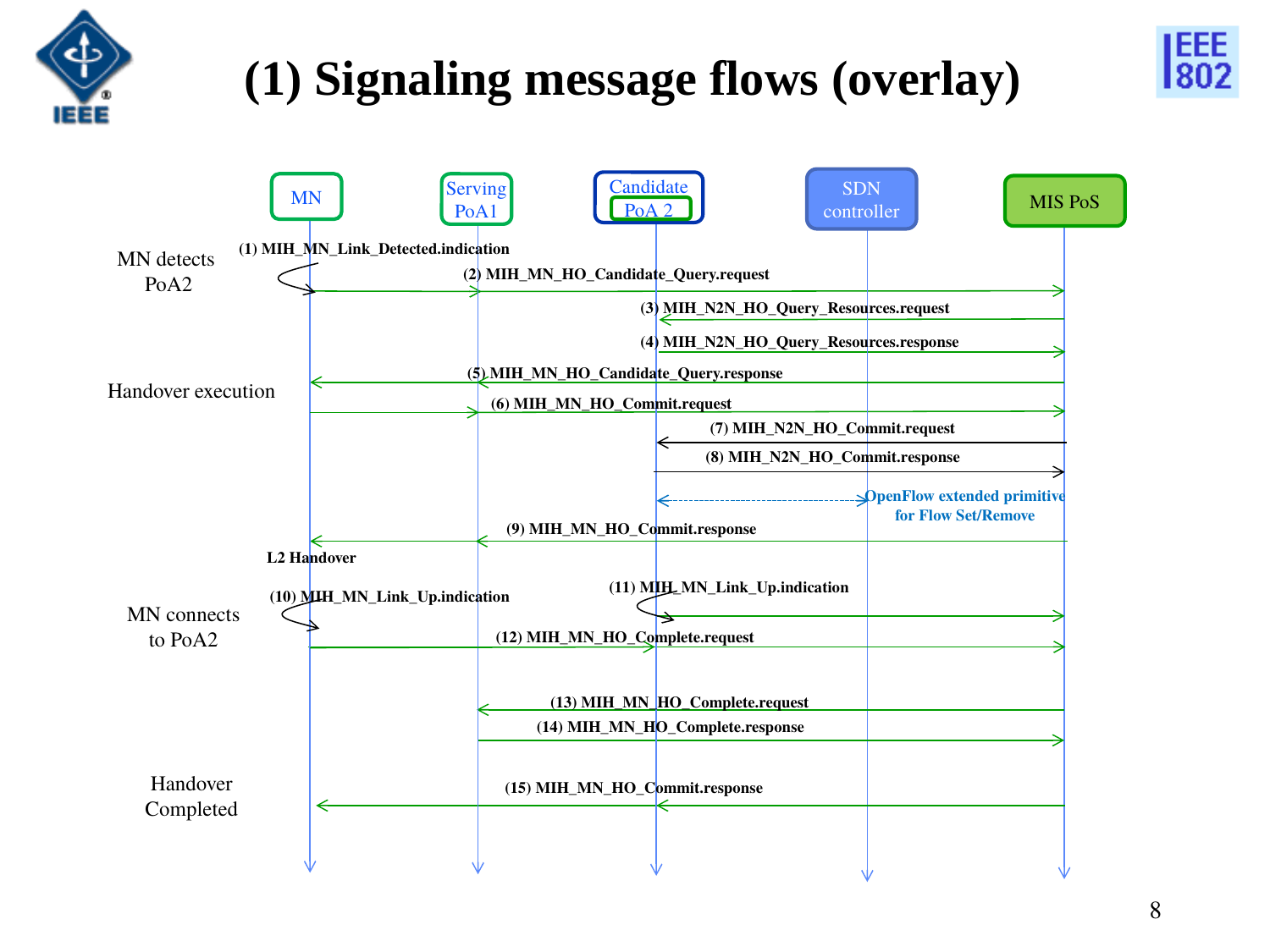

# (1) Signaling message flows (overlay)
SDN
controller
Candidate
PoA 2
MN
Serving
PoA1
MIS PoS

(1) MIH_MN_Link_Detected.indication
MN detects
 PoA2
(2) MIH_MN_HO_Candidate_Query.request

(3) MIH_N2N_HO_Query_Resources.request

(4) MIH_N2N_HO_Query_Resources.response

(5) MIH_MN_HO_Candidate_Query.response
Handover execution
(6) MIH_MN_HO_Commit.request

(7) MIH_N2N_HO_Commit.request

(8) MIH_N2N_HO_Commit.response
OpenFlow extended primitive
for Flow Set/Remove
(9) MIH_MN_HO_Commit.response
L2 Handover
(11) MIH_MN_Link_Up.indication
(10) MIH_MN_Link_Up.indication

MN connects
to PoA2

(12) MIH_MN_HO_Complete.request

(13) MIH_MN_HO_Complete.request
(14) MIH_MN_HO_Complete.response

Handover
Completed
(15) MIH_MN_HO_Commit.response
8